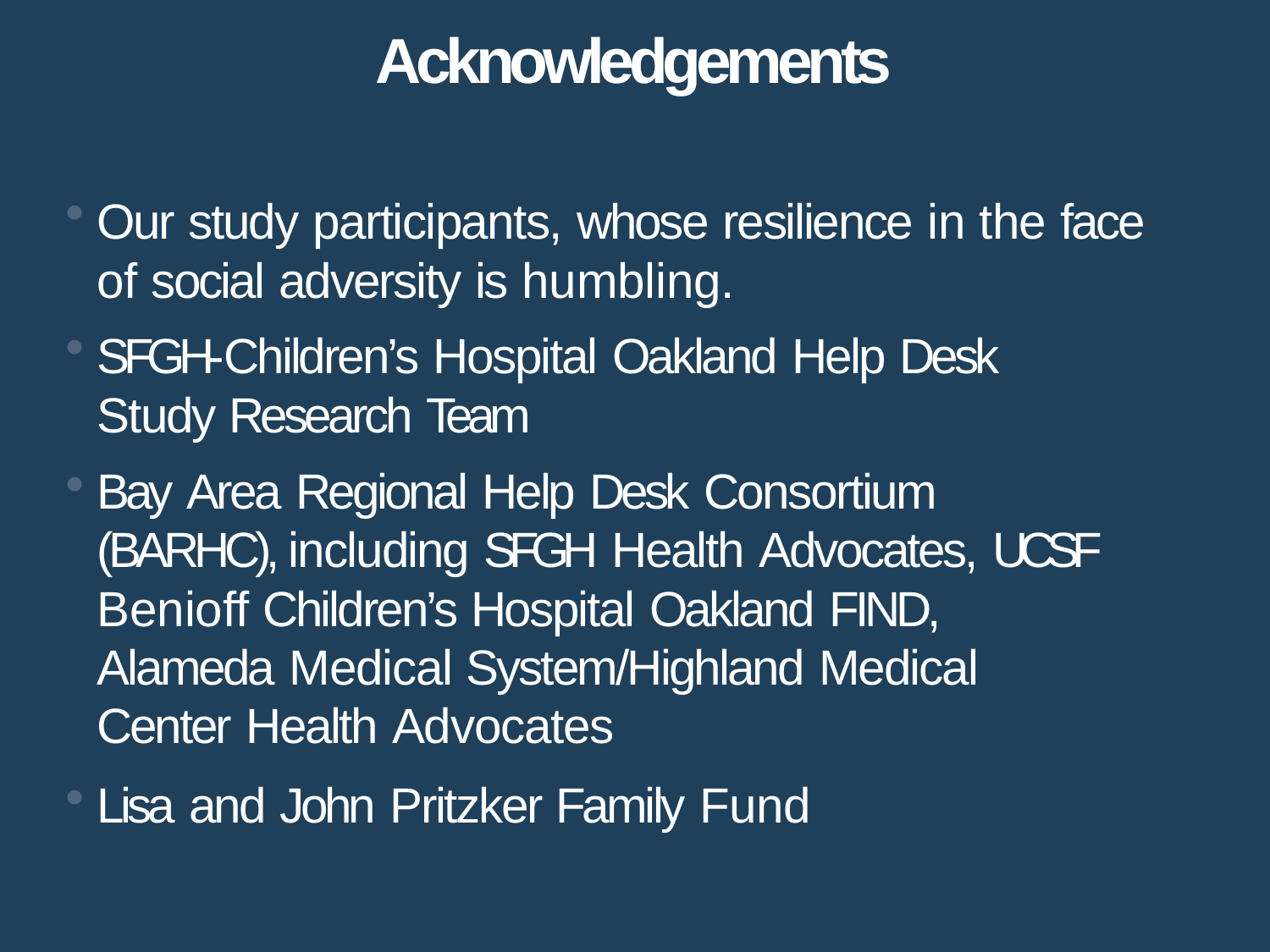

# Acknowledgements
Our study participants, whose resilience in the face of social adversity is humbling.
SFGH-Children’s Hospital Oakland Help Desk Study Research Team
Bay Area Regional Help Desk Consortium (BARHC), including SFGH Health Advocates, UCSF Benioff Children’s Hospital Oakland FIND, Alameda Medical System/Highland Medical Center Health Advocates
Lisa and John Pritzker Family Fund